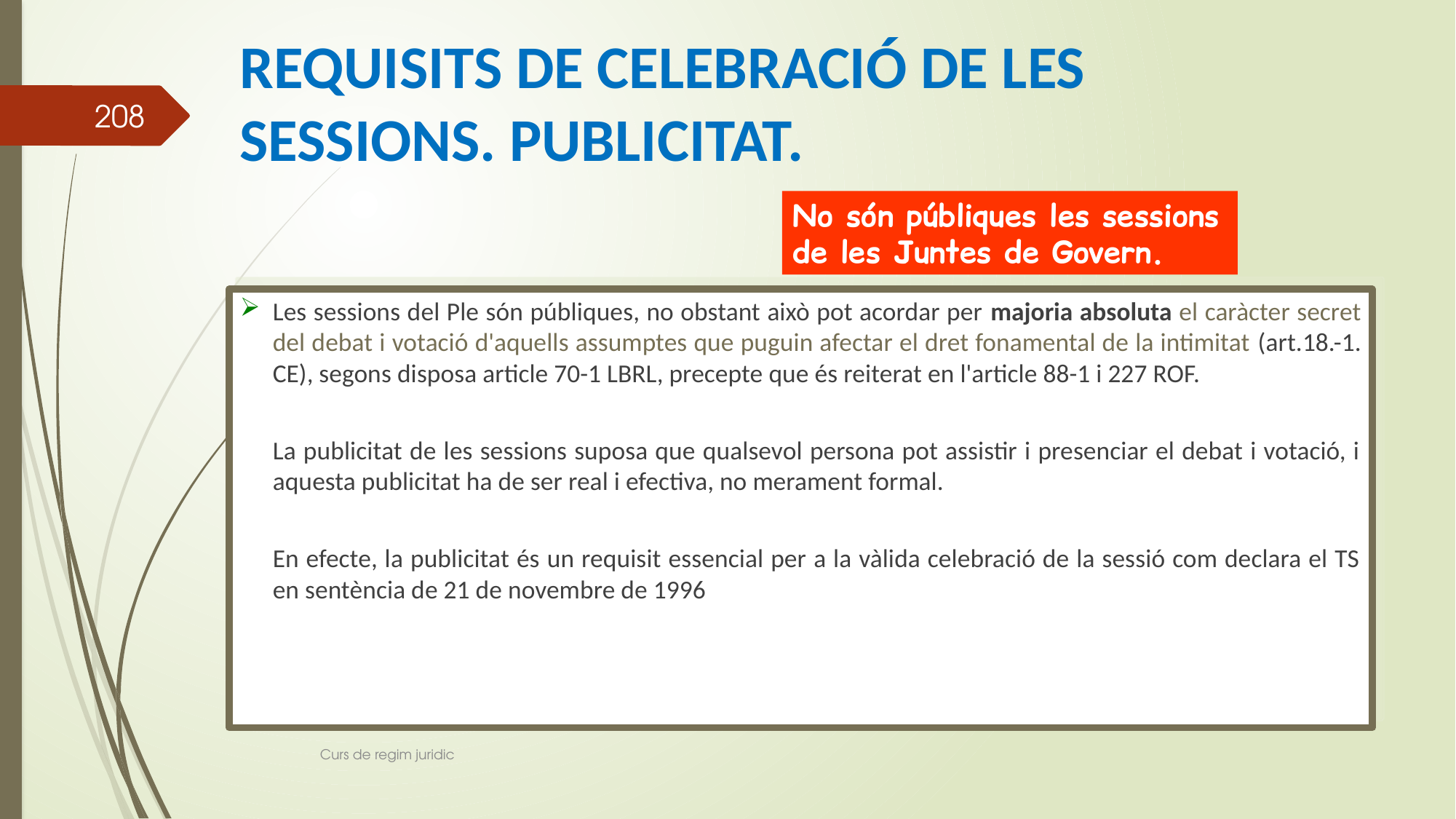

# REQUISITS DE CELEBRACIÓ DE LES SESSIONS. PUBLICITAT.
208
No són públiques les sessions de les Juntes de Govern.
Les sessions del Ple són públiques, no obstant això pot acordar per majoria absoluta el caràcter secret del debat i votació d'aquells assumptes que puguin afectar el dret fonamental de la intimitat (art.18.-1. CE), segons disposa article 70-1 LBRL, precepte que és reiterat en l'article 88-1 i 227 ROF.
La publicitat de les sessions suposa que qualsevol persona pot assistir i presenciar el debat i votació, i aquesta publicitat ha de ser real i efectiva, no merament formal.
En efecte, la publicitat és un requisit essencial per a la vàlida celebració de la sessió com declara el TS en sentència de 21 de novembre de 1996
Curs de regim juridic